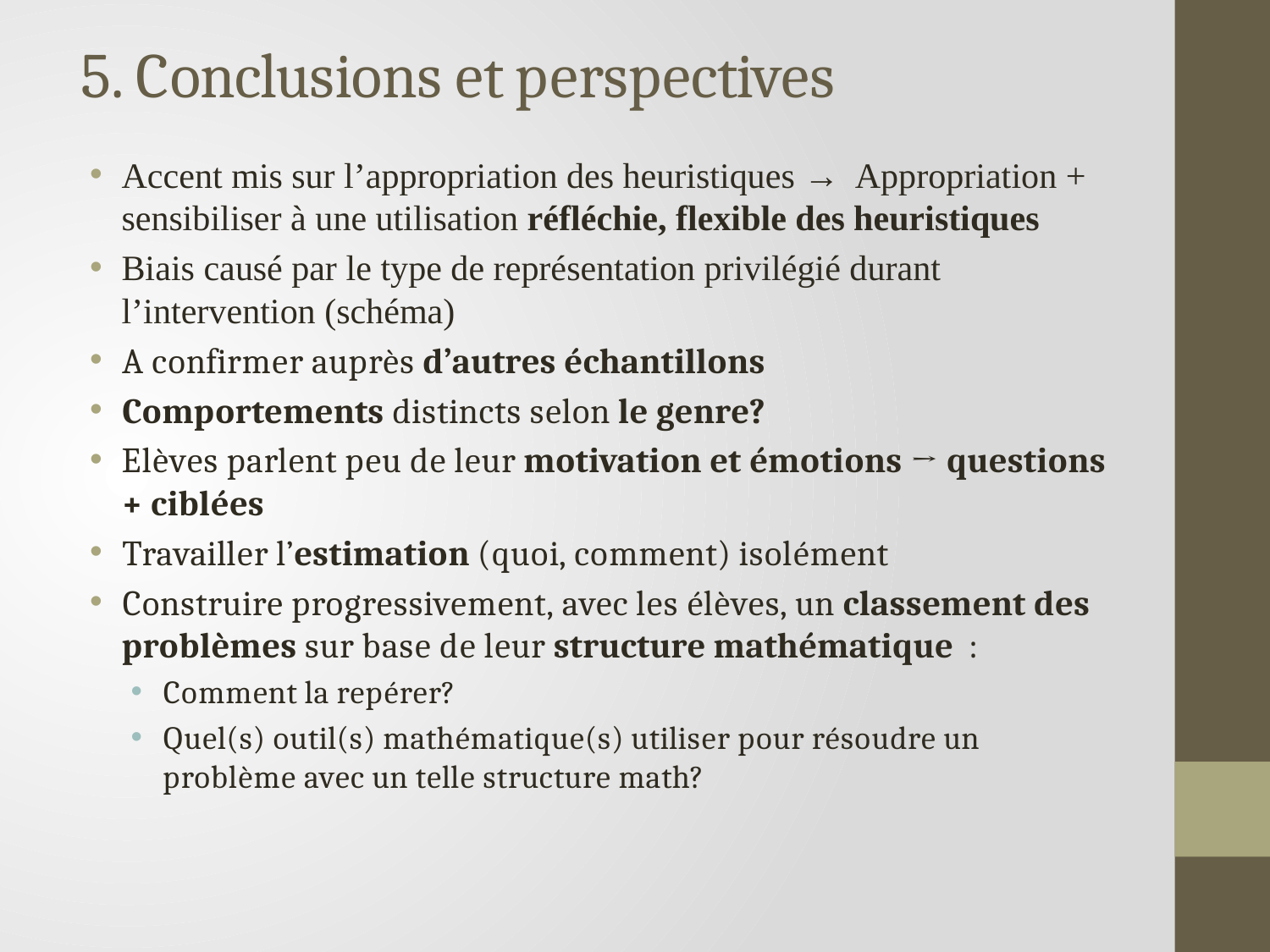

5. Conclusions et perspectives
Accent mis sur l’appropriation des heuristiques →  Appropriation + sensibiliser à une utilisation réfléchie, flexible des heuristiques
Biais causé par le type de représentation privilégié durant l’intervention (schéma)
A confirmer auprès d’autres échantillons
Comportements distincts selon le genre?
Elèves parlent peu de leur motivation et émotions → questions + ciblées
Travailler l’estimation (quoi, comment) isolément
Construire progressivement, avec les élèves, un classement des problèmes sur base de leur structure mathématique  :
Comment la repérer?
Quel(s) outil(s) mathématique(s) utiliser pour résoudre un problème avec un telle structure math?